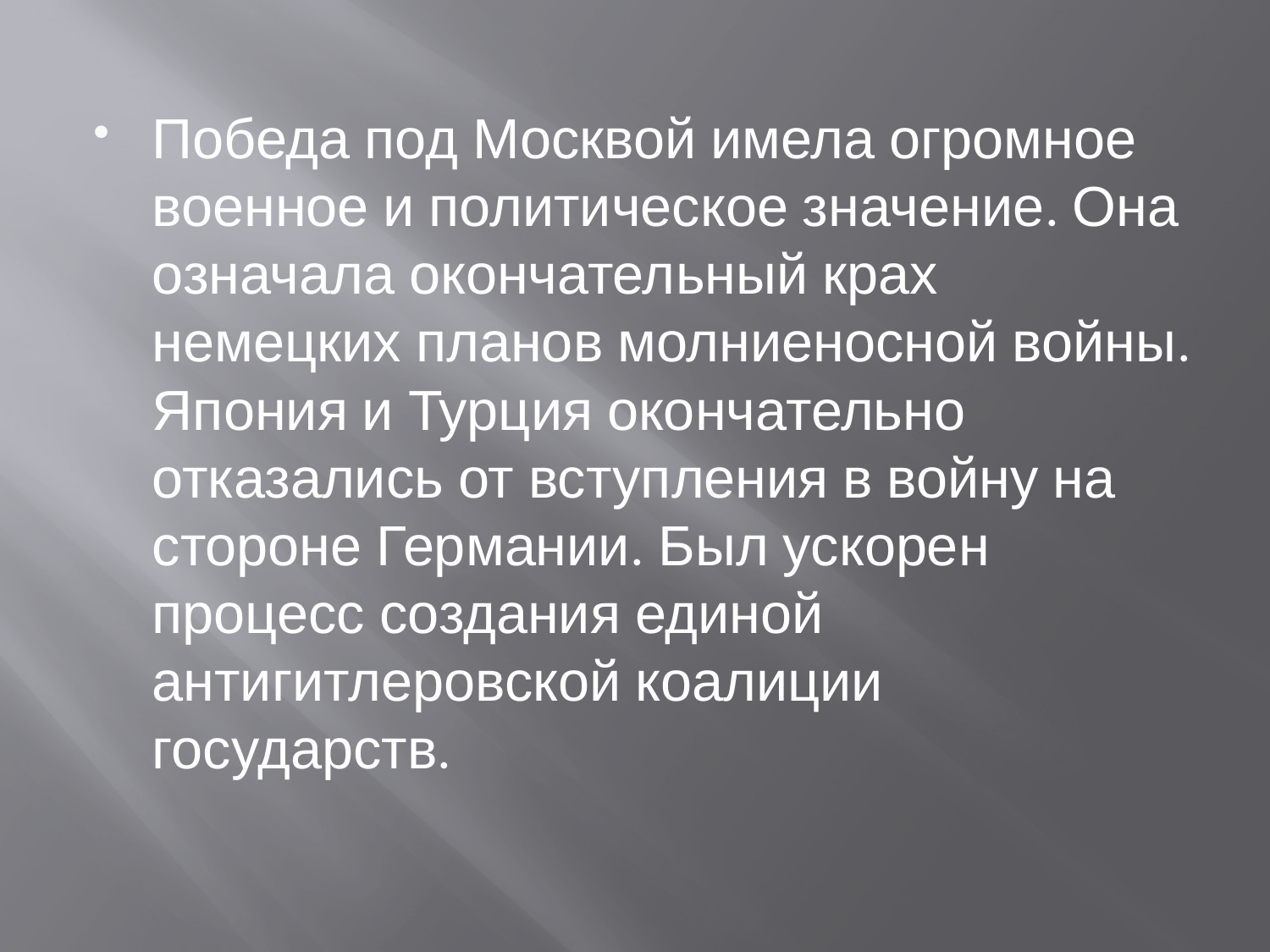

Победа под Москвой имела огромное военное и политическое значение. Она означала окончательный крах немецких планов молниеносной войны. Япония и Турция окончательно отказались от вступления в войну на стороне Германии. Был ускорен процесс создания единой антигитлеровской коалиции государств.